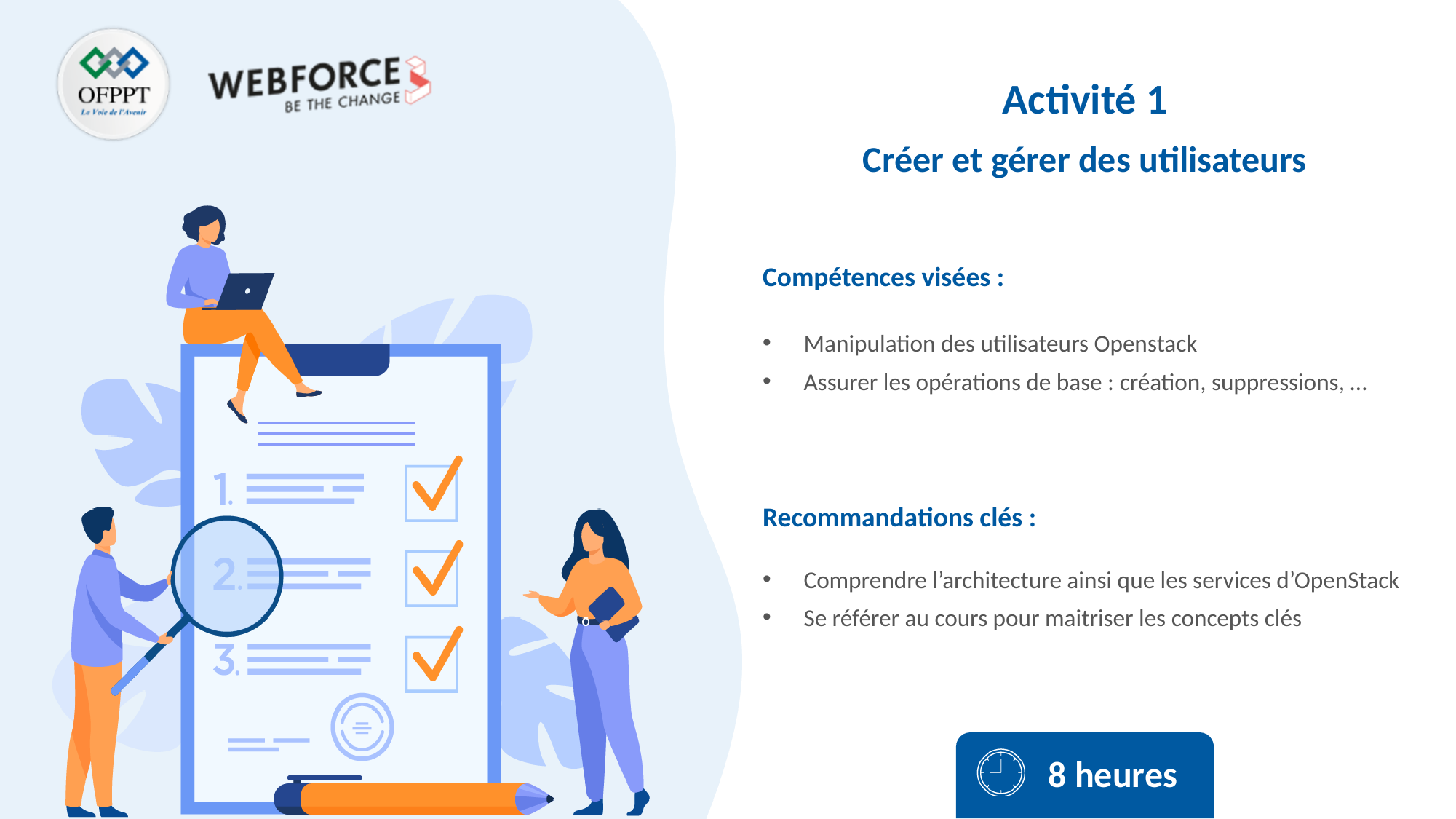

Activité 1
Créer et gérer des utilisateurs

Manipulation des utilisateurs Openstack
Assurer les opérations de base : création, suppressions, …
Comprendre l’architecture ainsi que les services d’OpenStack
Se référer au cours pour maitriser les concepts clés

8 heures